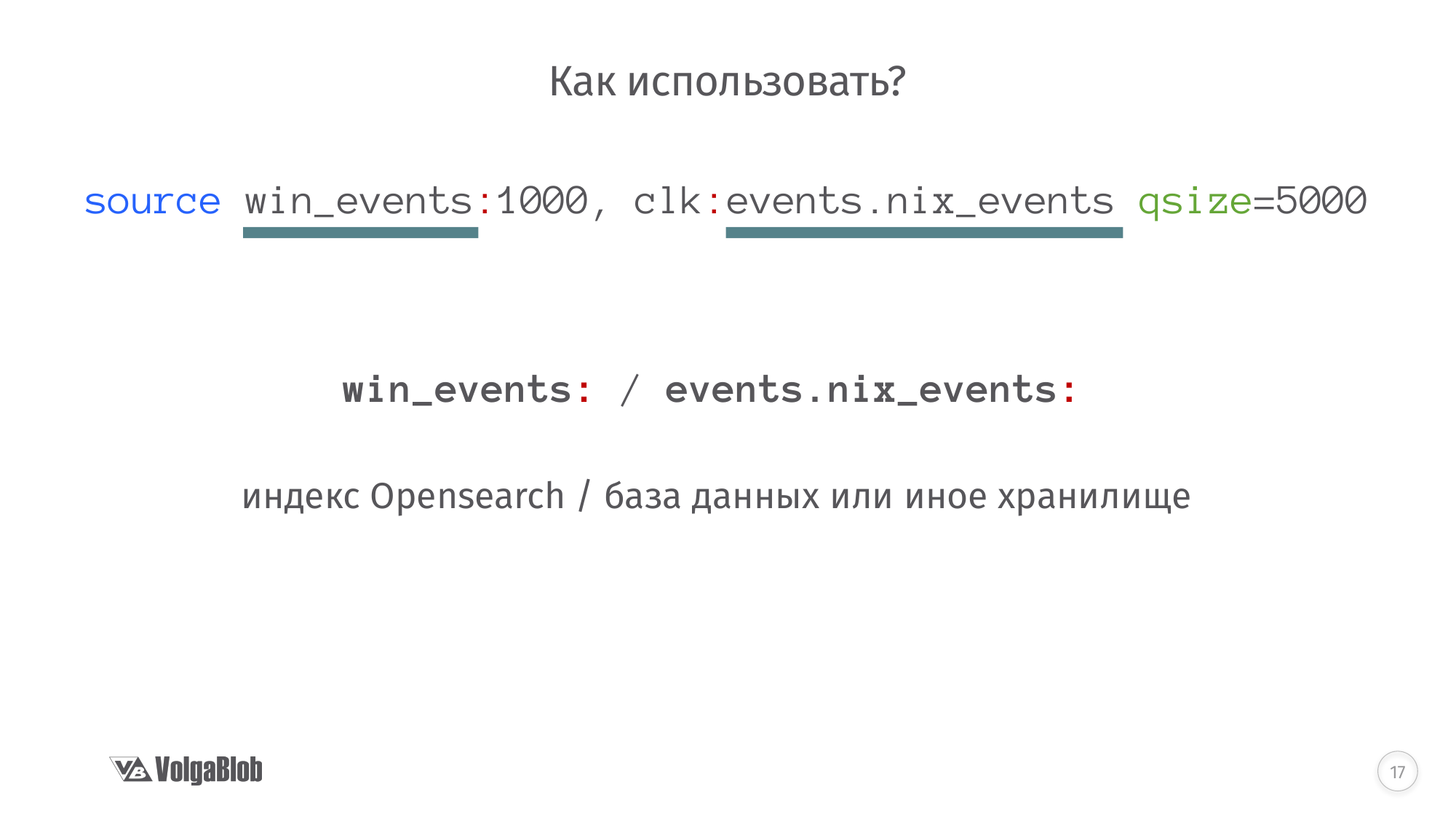

# Как использовать?

source win_events:1000, clk:events.nix_events qsize=5000
win_events: / events.nix_events:

индекс Opensearch / база данных или иное хранилище